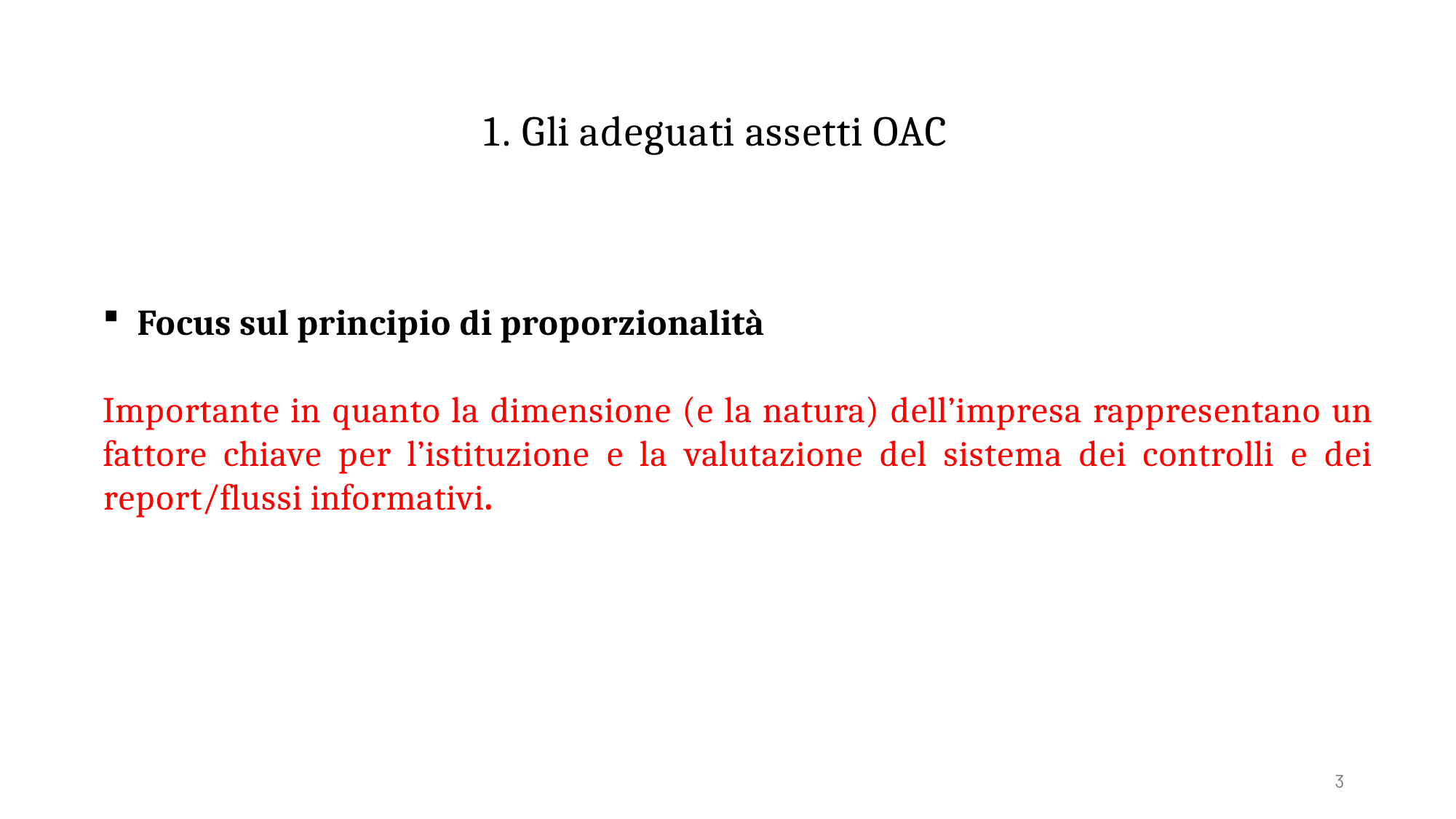

1. Gli adeguati assetti OAC
Focus sul principio di proporzionalità

Importante in quanto la dimensione (e la natura) dell’impresa rappresentano un fattore chiave per l’istituzione e la valutazione del sistema dei controlli e dei report/flussi informativi.
3